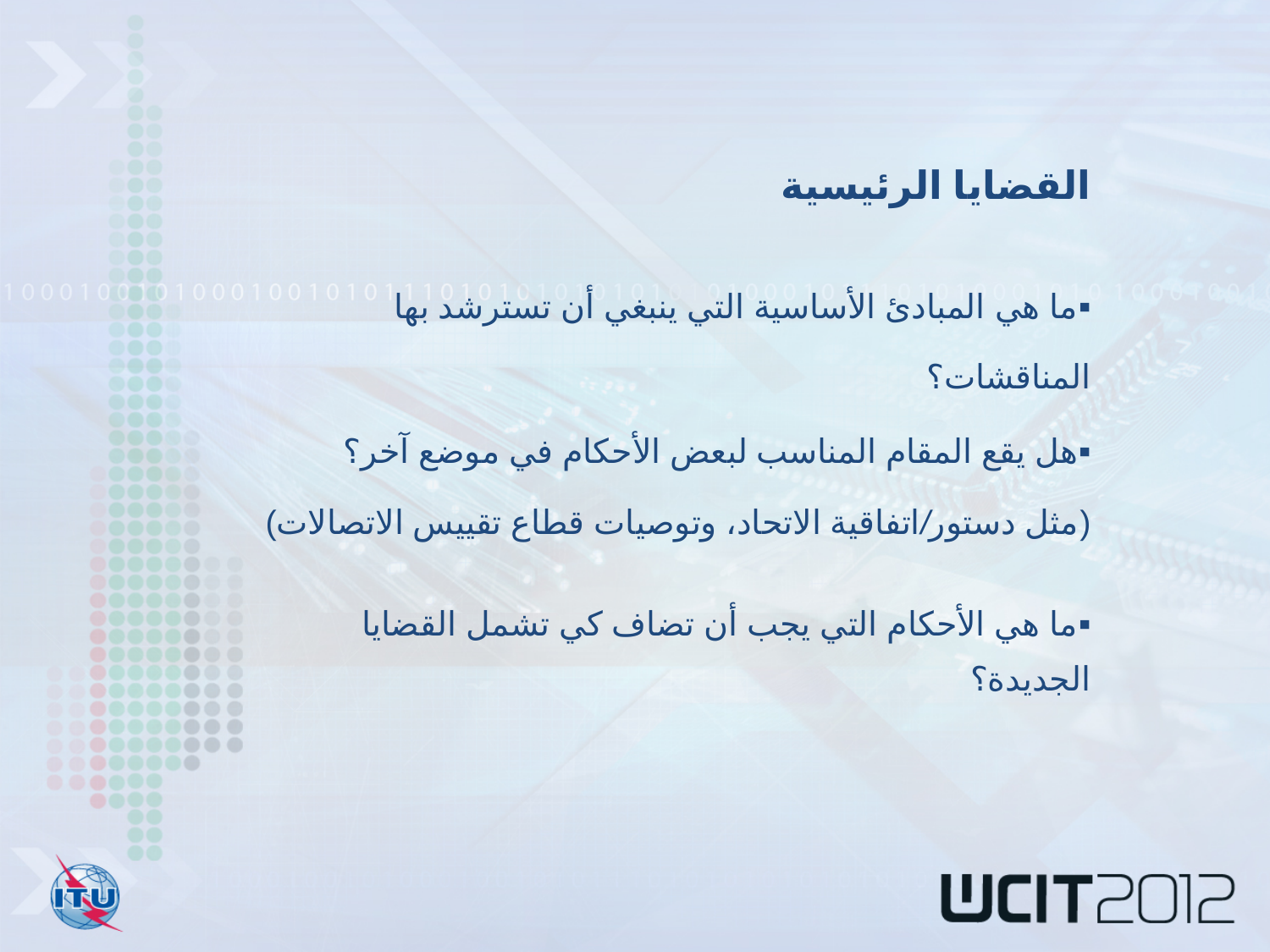

القضايا الرئيسية
▪	ما هي المبادئ الأساسية التي ينبغي أن تسترشد بها المناقشات؟
▪	هل يقع المقام المناسب لبعض الأحكام في موضع آخر؟
	(مثل دستور/اتفاقية الاتحاد، وتوصيات قطاع تقييس الاتصالات)
▪	ما هي الأحكام التي يجب أن تضاف كي تشمل القضايا الجديدة؟